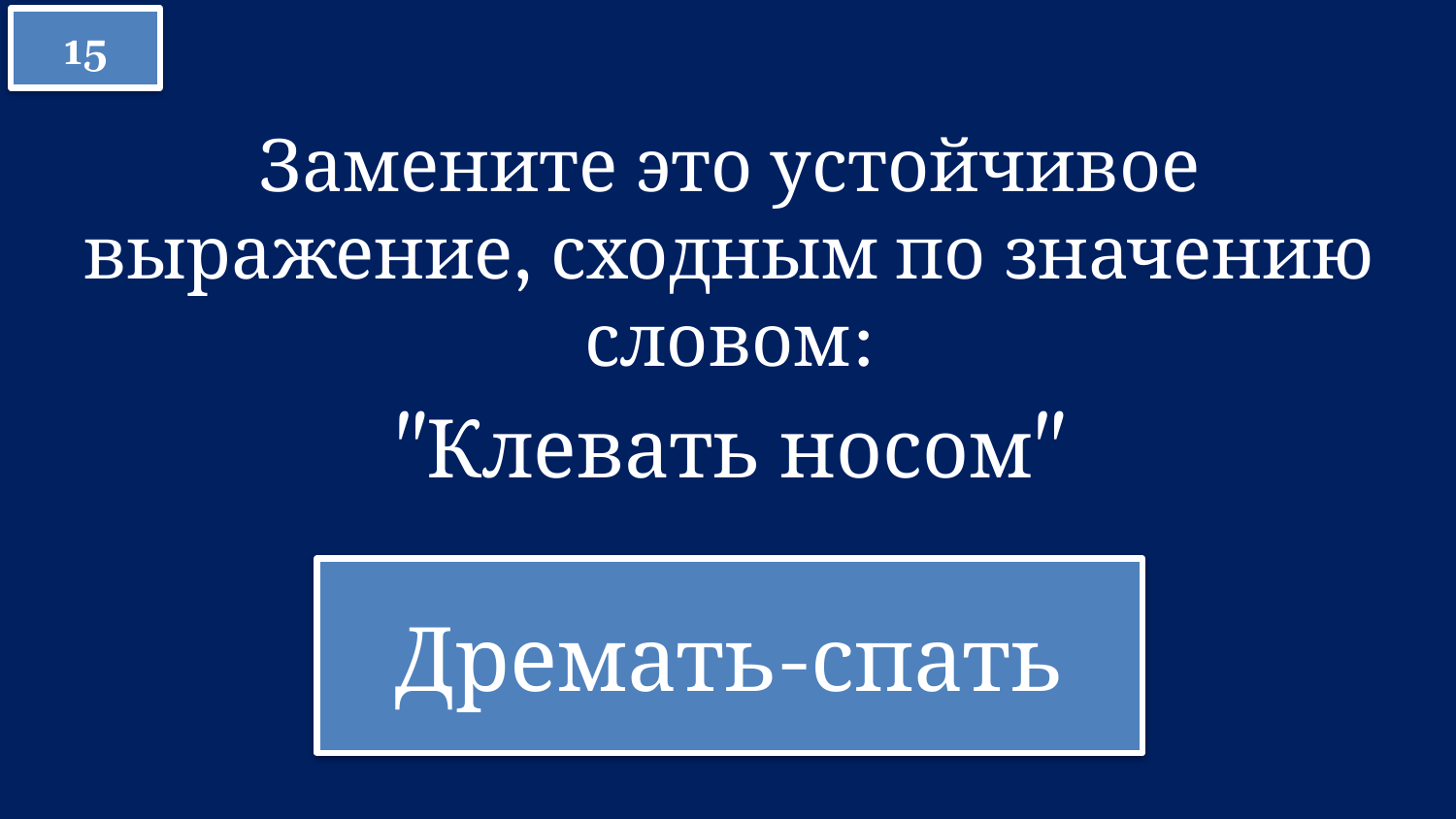

15
Замените это устойчивое выражение, сходным по значению словом:
 "Клевать носом"
Дремать-спать